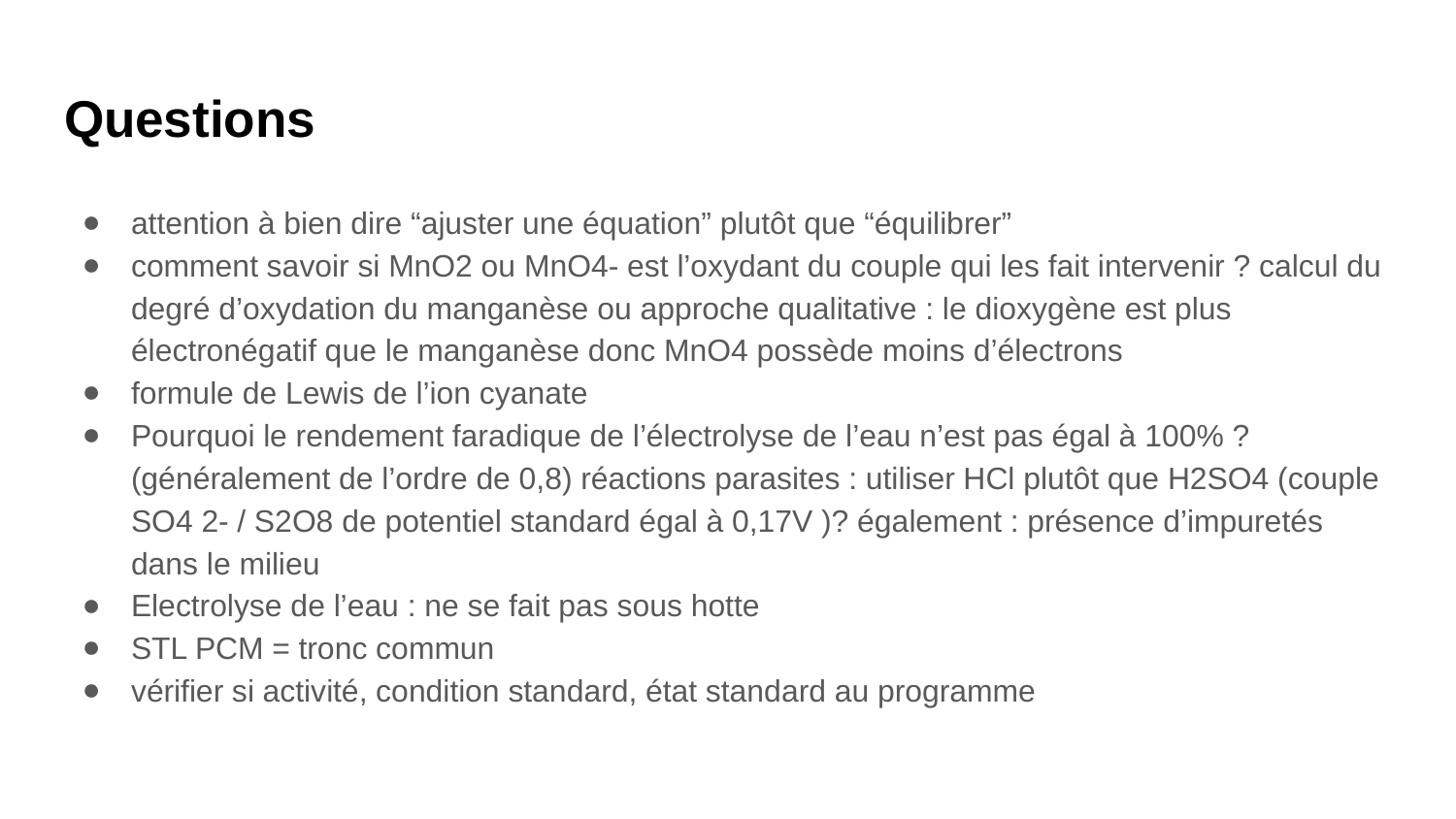

# Questions
attention à bien dire “ajuster une équation” plutôt que “équilibrer”
comment savoir si MnO2 ou MnO4- est l’oxydant du couple qui les fait intervenir ? calcul du degré d’oxydation du manganèse ou approche qualitative : le dioxygène est plus électronégatif que le manganèse donc MnO4 possède moins d’électrons
formule de Lewis de l’ion cyanate
Pourquoi le rendement faradique de l’électrolyse de l’eau n’est pas égal à 100% ? (généralement de l’ordre de 0,8) réactions parasites : utiliser HCl plutôt que H2SO4 (couple SO4 2- / S2O8 de potentiel standard égal à 0,17V )? également : présence d’impuretés dans le milieu
Electrolyse de l’eau : ne se fait pas sous hotte
STL PCM = tronc commun
vérifier si activité, condition standard, état standard au programme